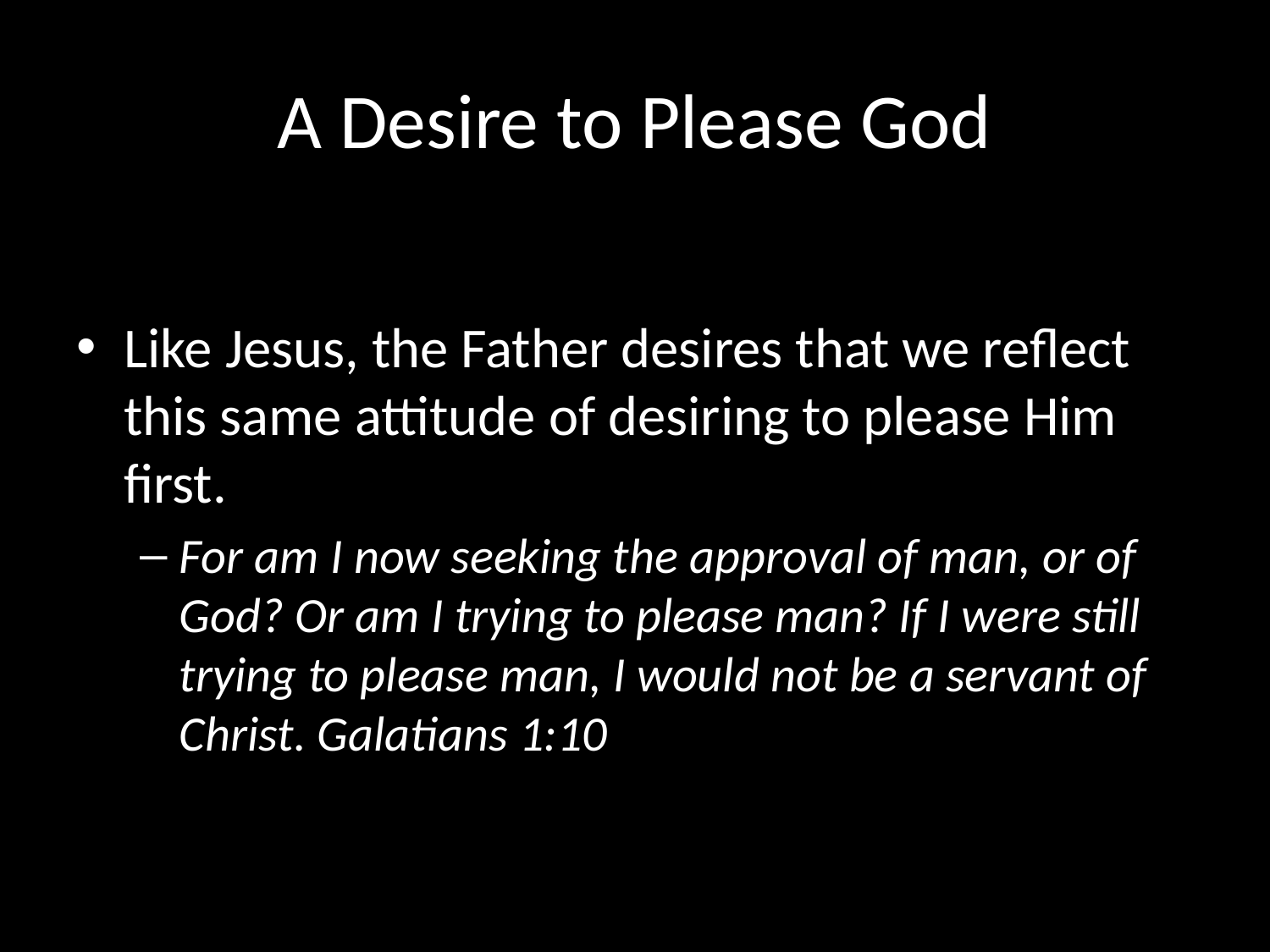

# A Desire to Please God
Like Jesus, the Father desires that we reflect this same attitude of desiring to please Him first.
For am I now seeking the approval of man, or of God? Or am I trying to please man? If I were still trying to please man, I would not be a servant of Christ. Galatians 1:10